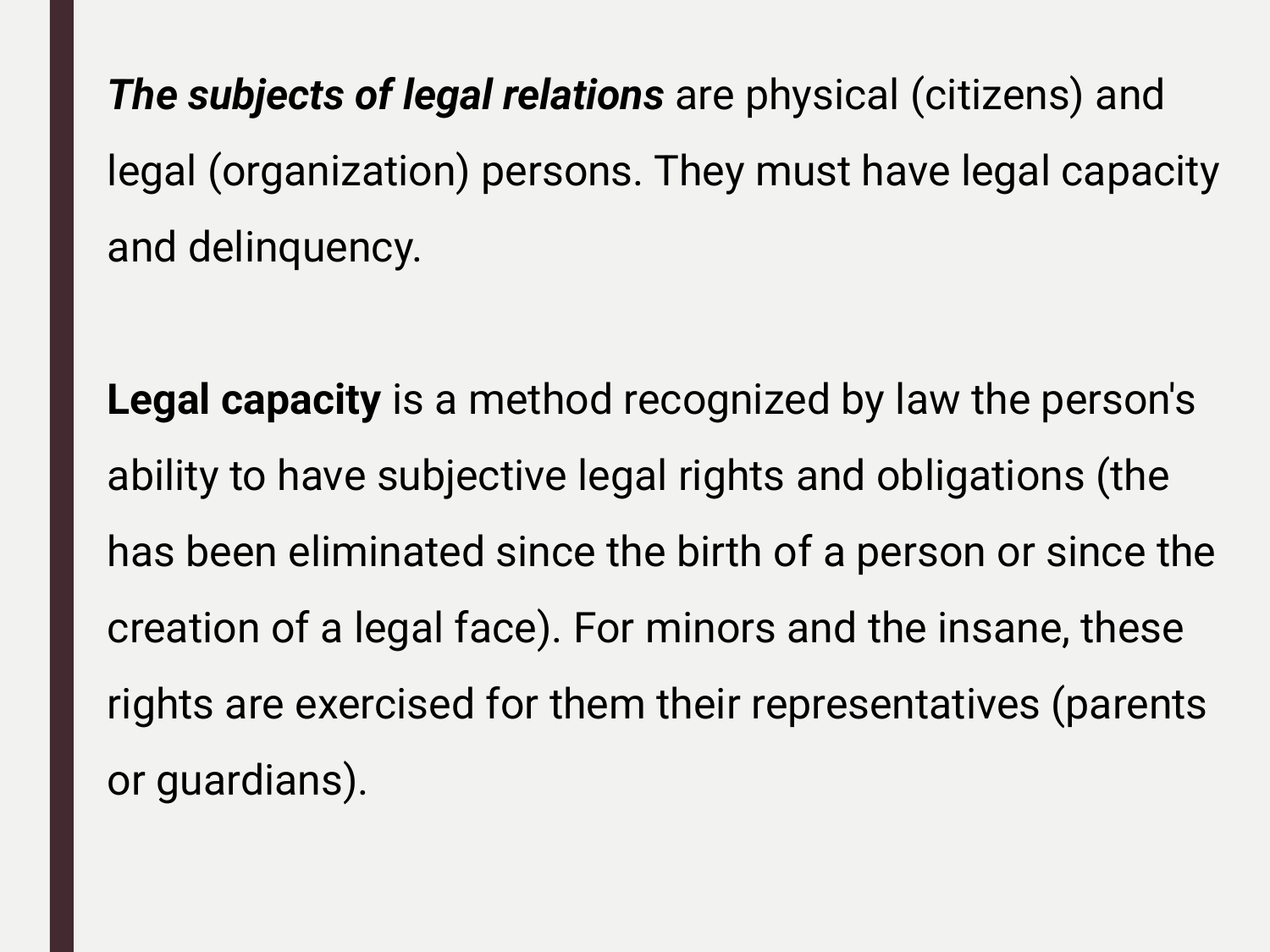

The subjects of legal relations are physical (citizens) and legal (organization) persons. They must have legal capacity and delinquency.

Legal capacity is a method recognized by law the person's ability to have subjective legal rights and obligations (the has been eliminated since the birth of a person or since the creation of a legal face). For minors and the insane, these rights are exercised for them their representatives (parents or guardians).